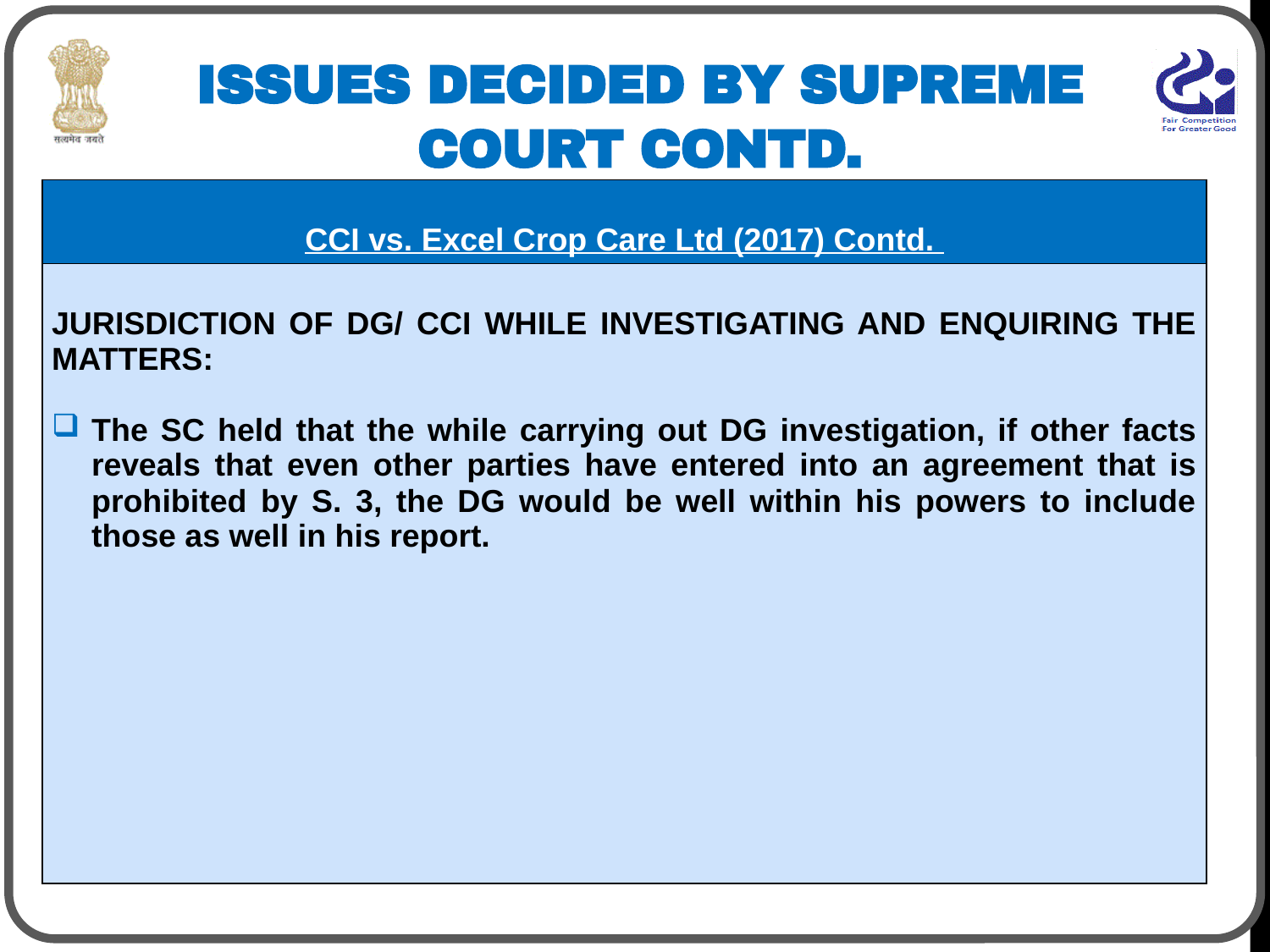

# ISSUES DECIDED BY SUPREME COURT contd.
| CCI vs. Excel Crop Care Ltd (2017) Contd. |
| --- |
| JURISDICTION OF DG/ CCI WHILE INVESTIGATING AND ENQUIRING THE MATTERS: The SC held that the while carrying out DG investigation, if other facts reveals that even other parties have entered into an agreement that is prohibited by S. 3, the DG would be well within his powers to include those as well in his report. |